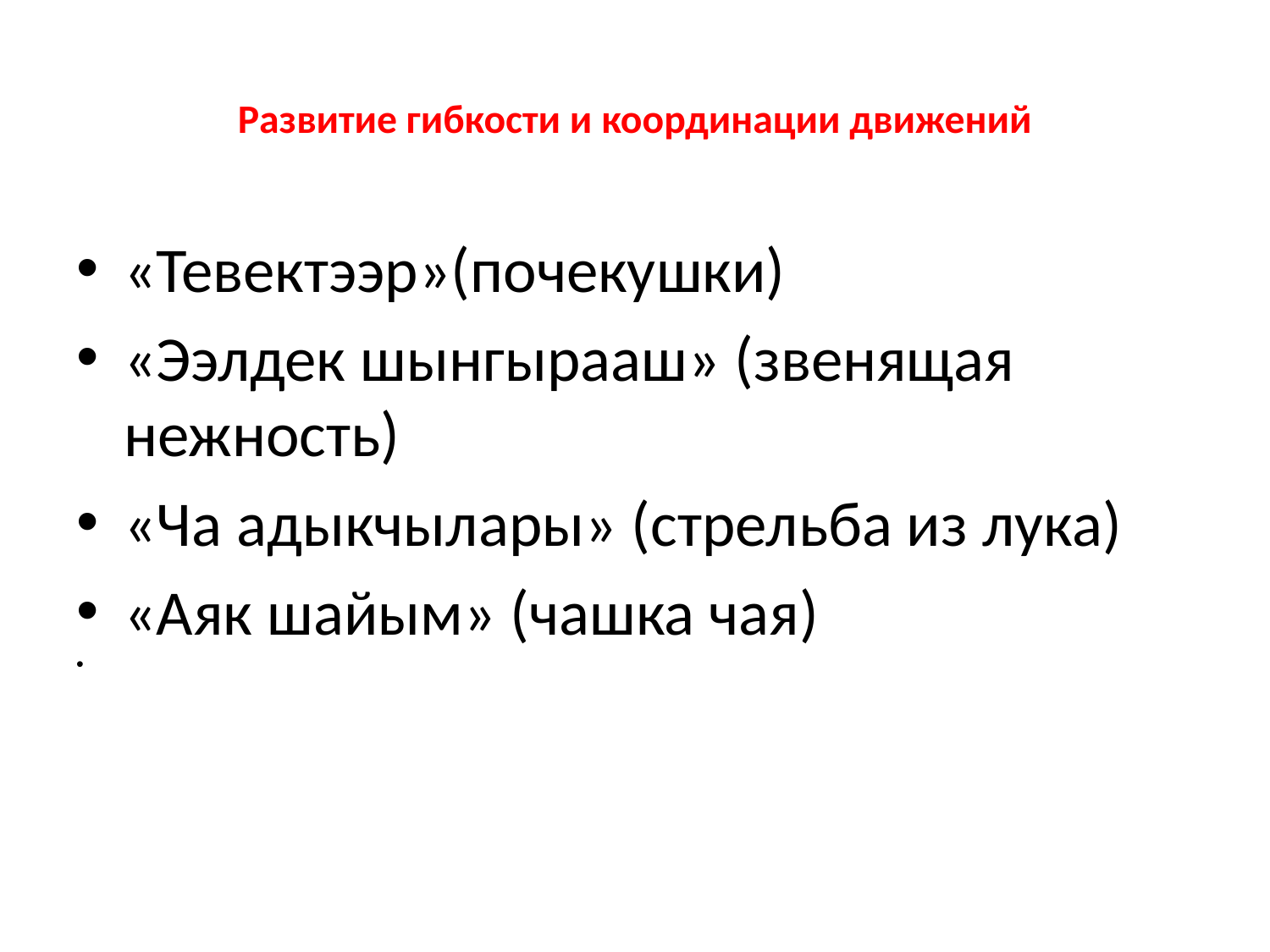

# Развитие гибкости и координации движений
«Тевектээр»(почекушки)
«Ээлдек шынгырааш» (звенящая нежность)
«Ча адыкчылары» (стрельба из лука)
«Аяк шайым» (чашка чая)